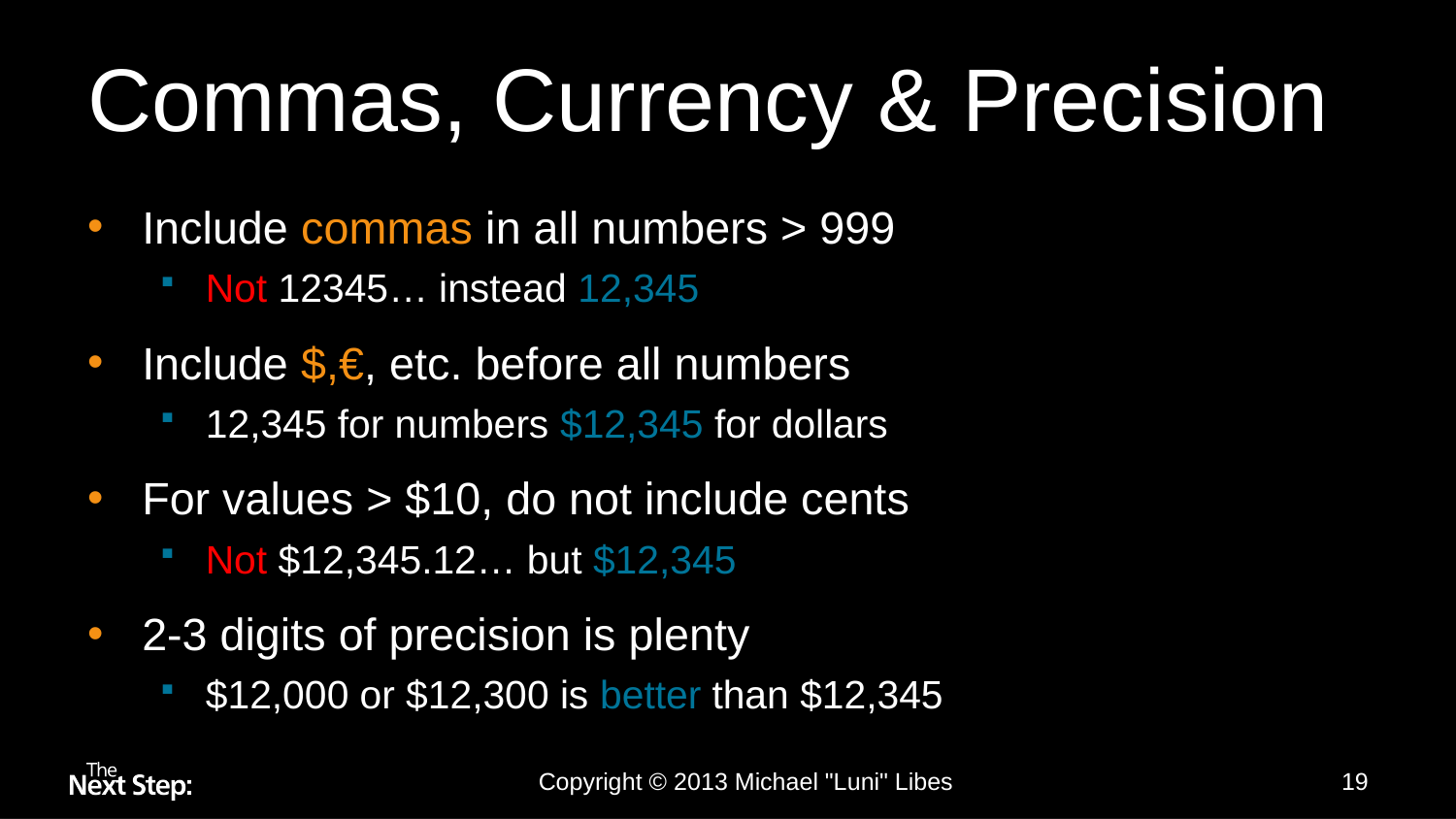

# Commas, Currency & Precision
Include commas in all numbers > 999
Not 12345… instead 12,345
Include $,€, etc. before all numbers
12,345 for numbers $12,345 for dollars
For values > $10, do not include cents
Not $12,345.12… but $12,345
2-3 digits of precision is plenty
$12,000 or $12,300 is better than $12,345

Copyright © 2013 Michael "Luni" Libes
19